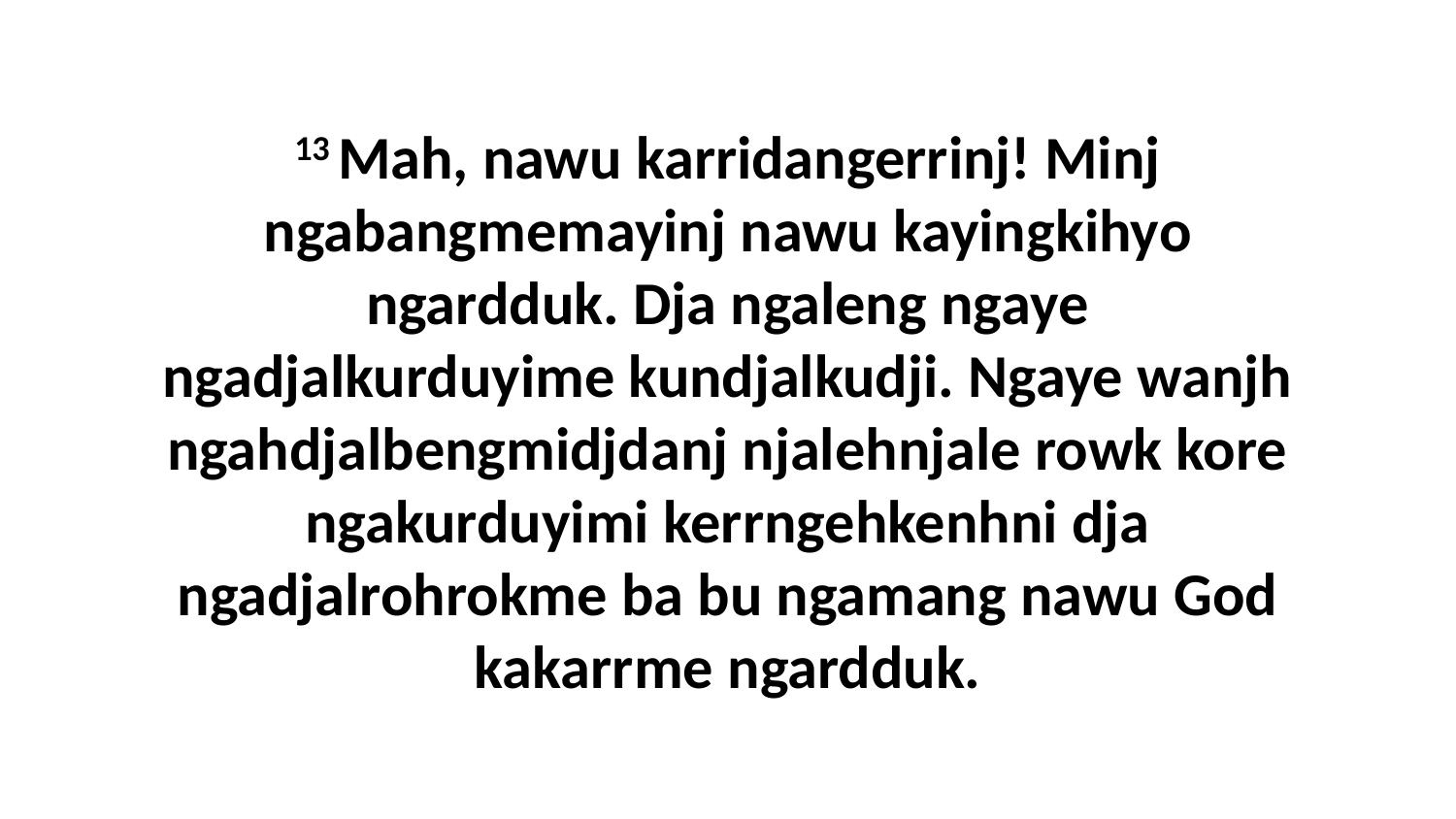

13 Mah, nawu karridangerrinj! Minj ngabangmemayinj nawu kayingkihyo ngardduk. Dja ngaleng ngaye ngadjalkurduyime kundjalkudji. Ngaye wanjh ngahdjalbengmidjdanj njalehnjale rowk kore ngakurduyimi kerrngehkenhni dja ngadjalrohrokme ba bu ngamang nawu God kakarrme ngardduk.